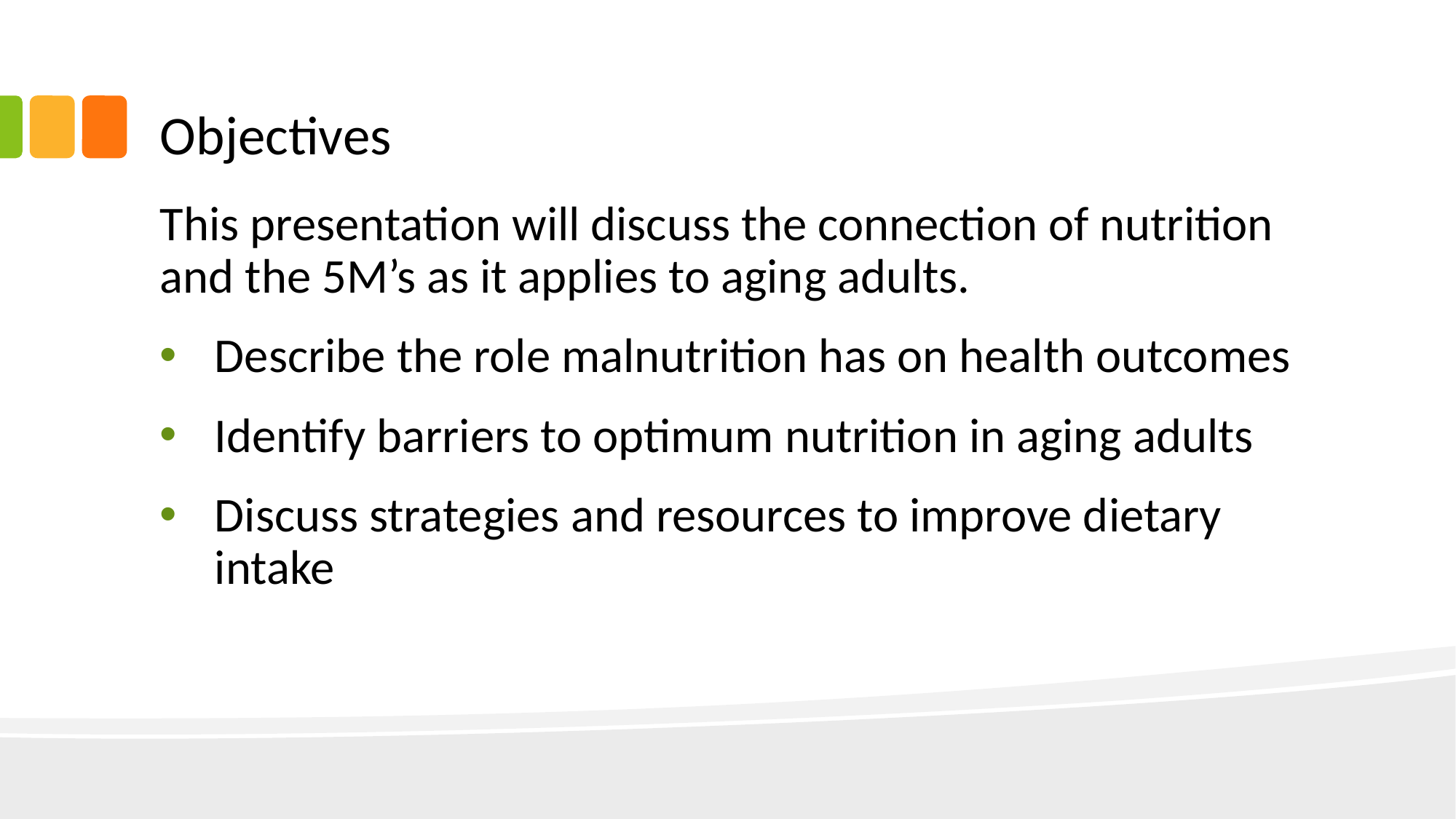

# Objectives
This presentation will discuss the connection of nutrition and the 5M’s as it applies to aging adults.
Describe the role malnutrition has on health outcomes
Identify barriers to optimum nutrition in aging adults
Discuss strategies and resources to improve dietary intake